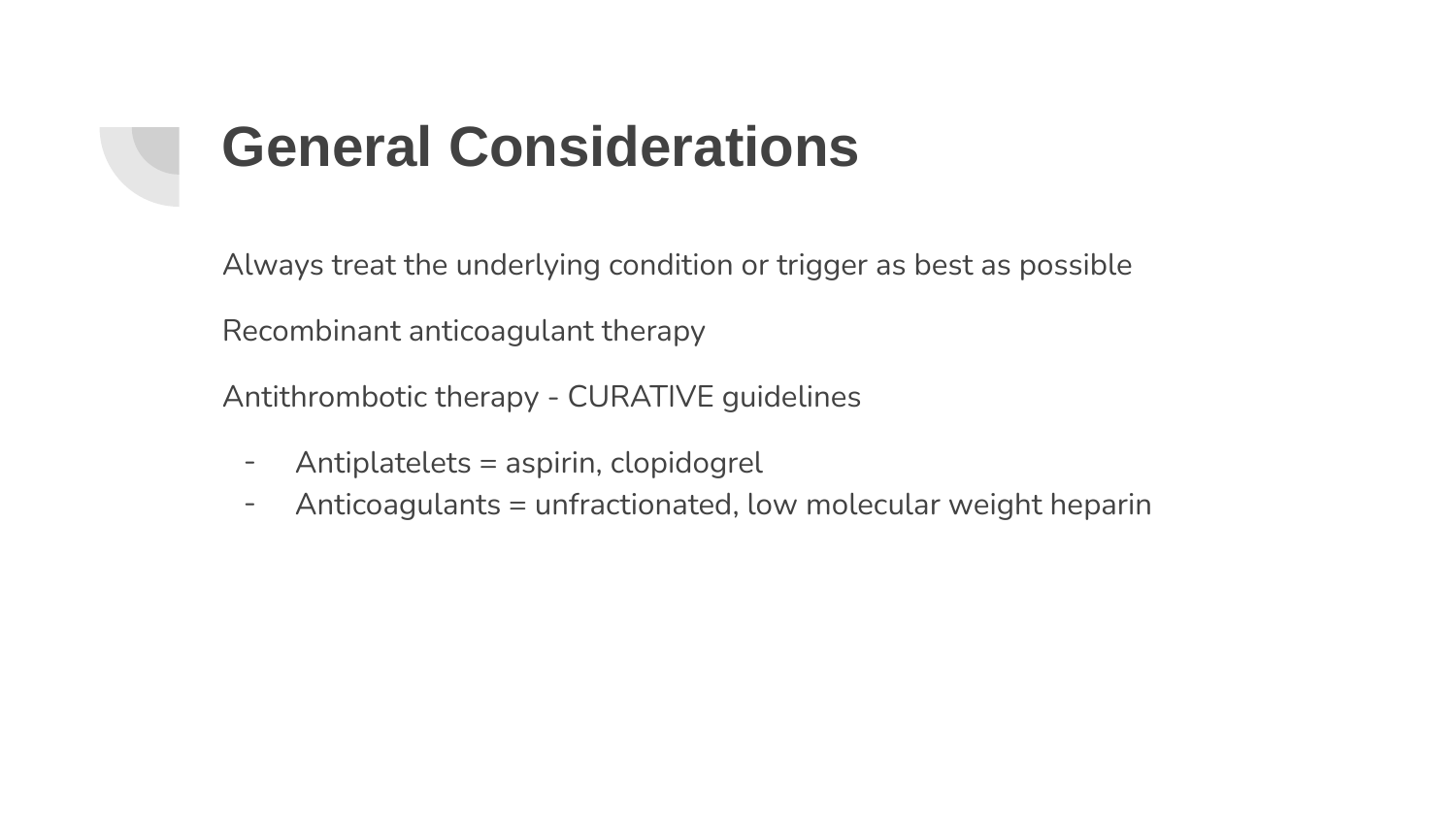

# General Considerations
Always treat the underlying condition or trigger as best as possible
Recombinant anticoagulant therapy
Antithrombotic therapy - CURATIVE guidelines
Antiplatelets = aspirin, clopidogrel
Anticoagulants = unfractionated, low molecular weight heparin